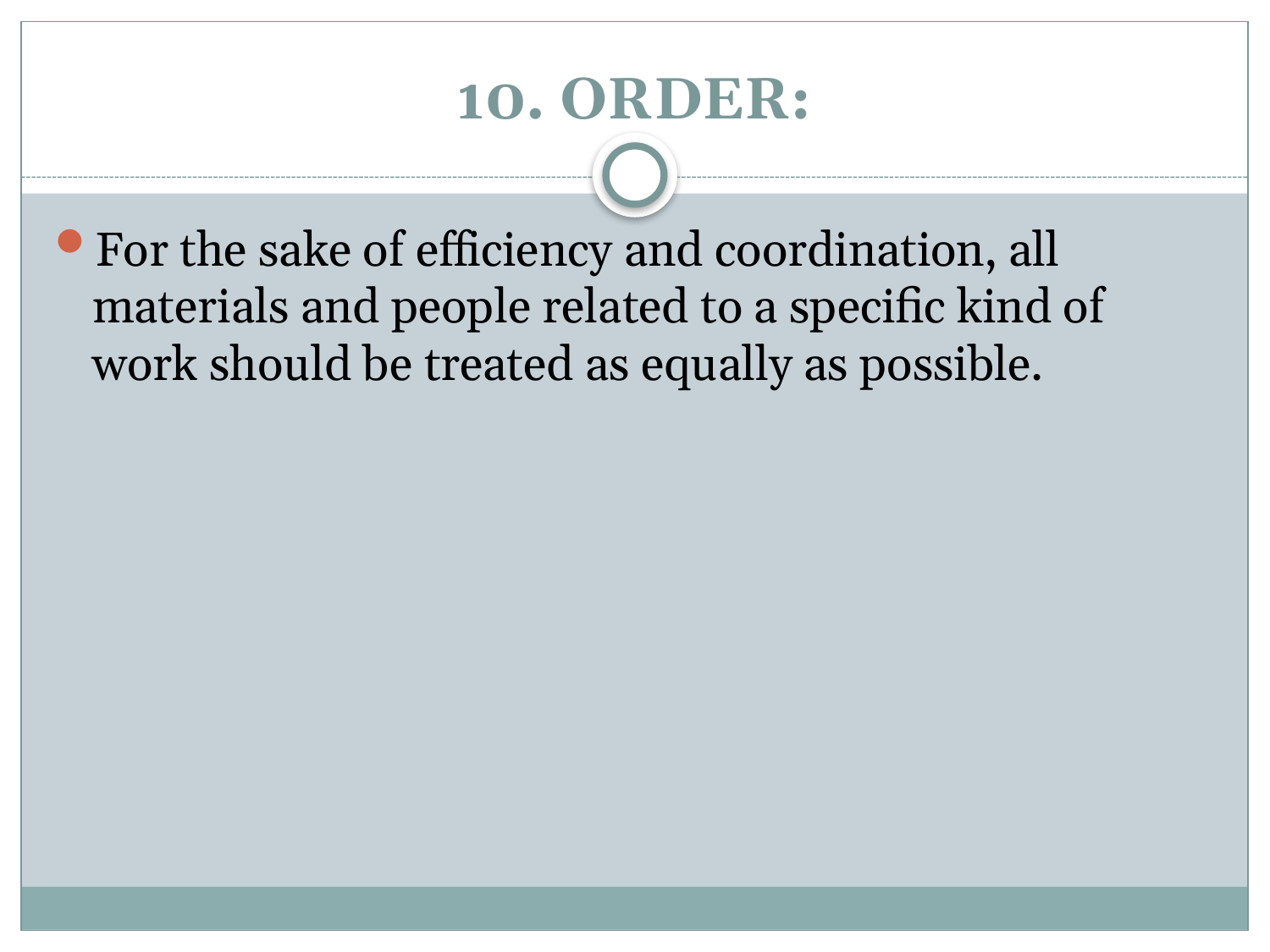

# 10. ORDER:
For the sake of efficiency and coordination, all materials and people related to a specific kind of work should be treated as equally as possible.